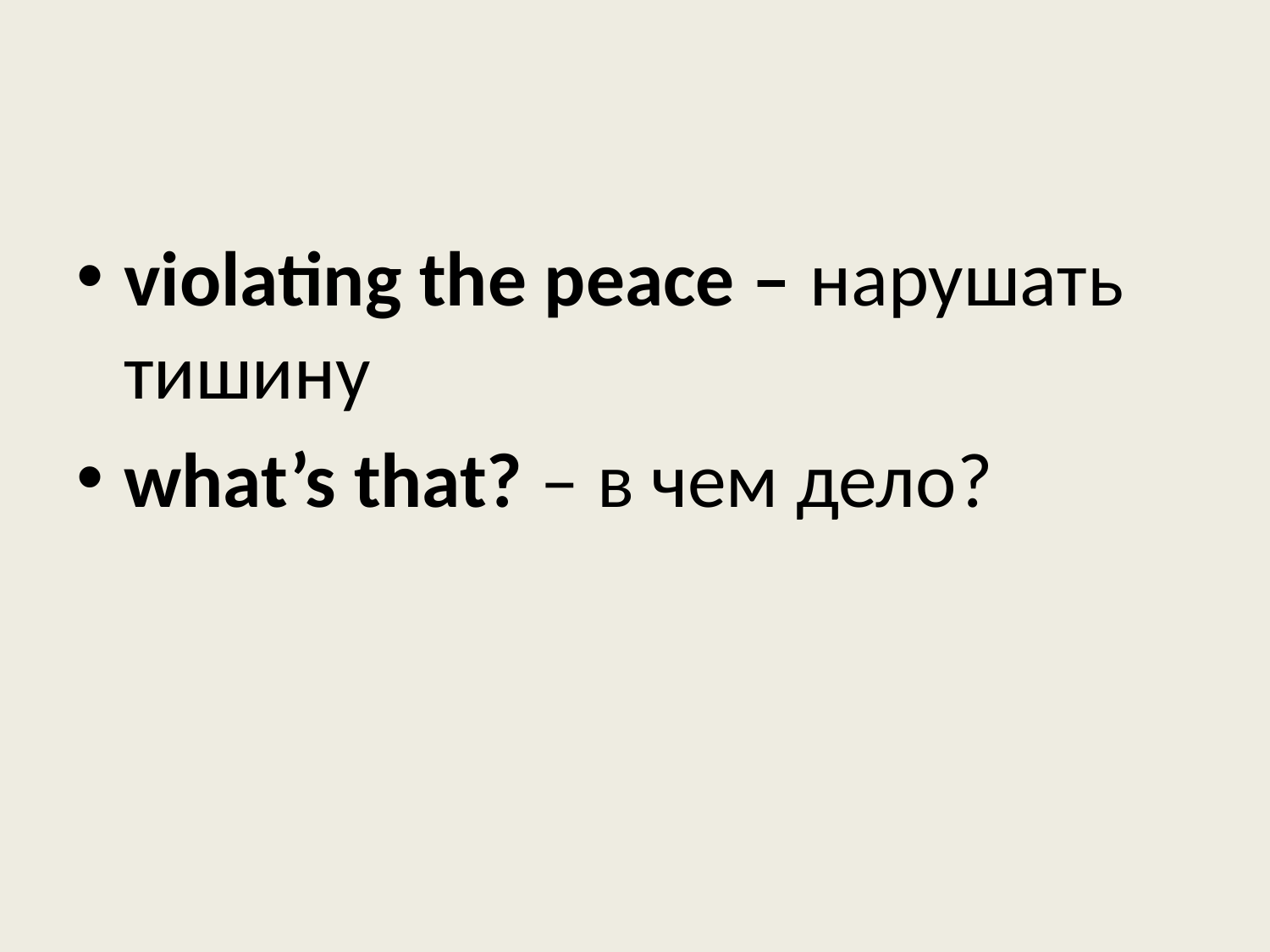

violating the peace – нарушать  тишину
what’s that? – в чем дело?